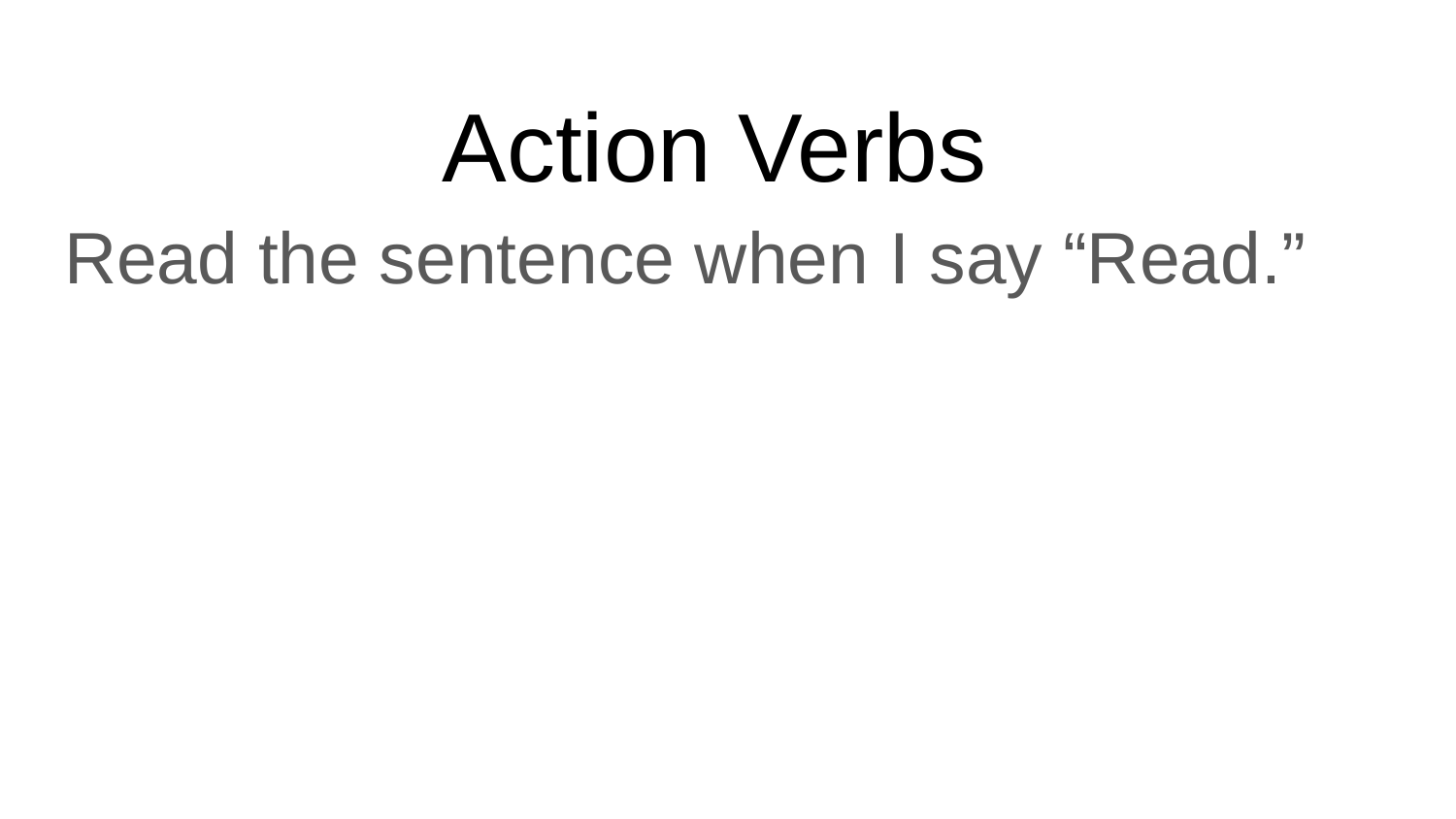

# Action Verbs

Read the sentence when I say “Read.”